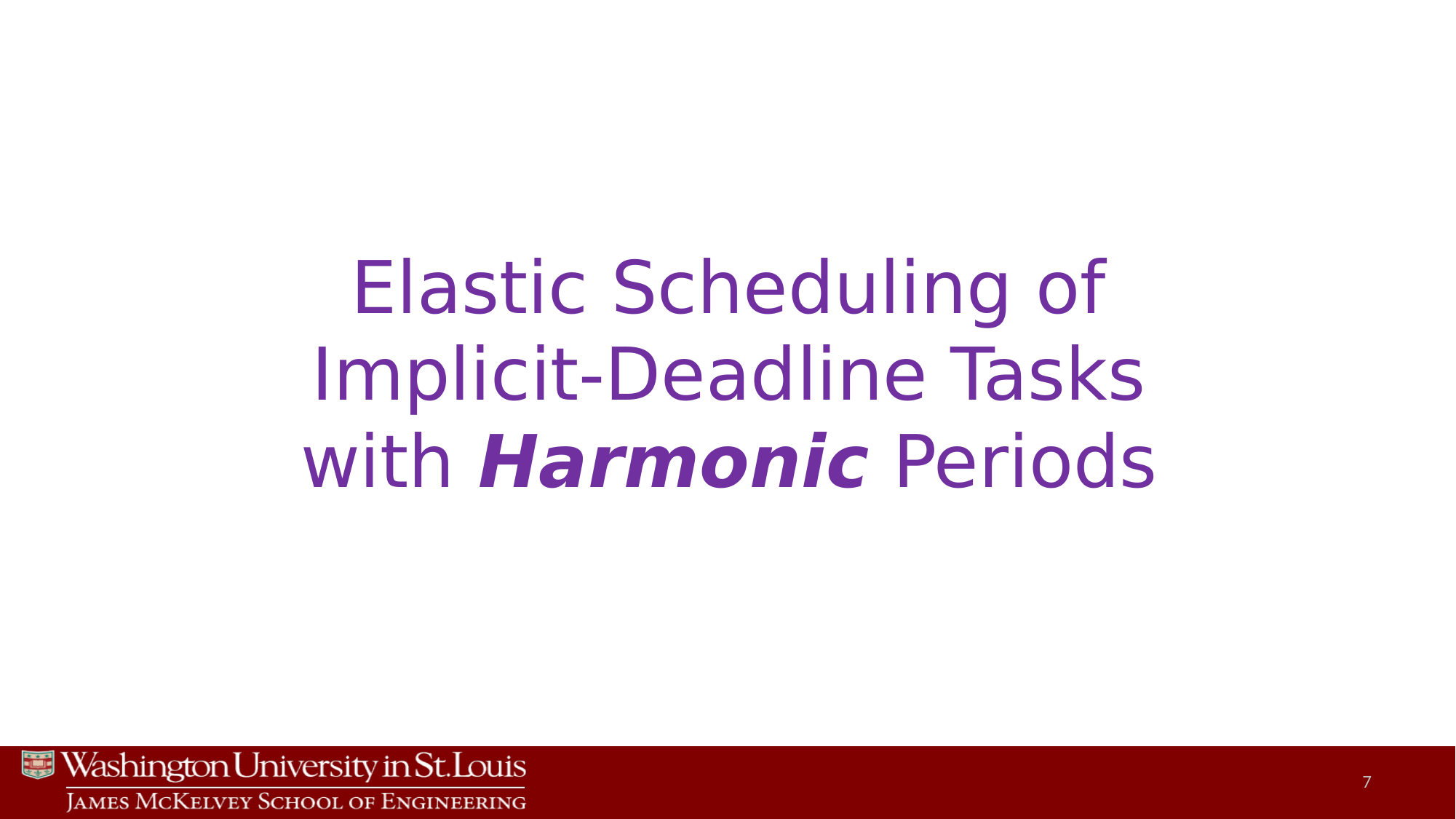

Elastic Scheduling of Implicit-Deadline Tasks with Harmonic Periods
7